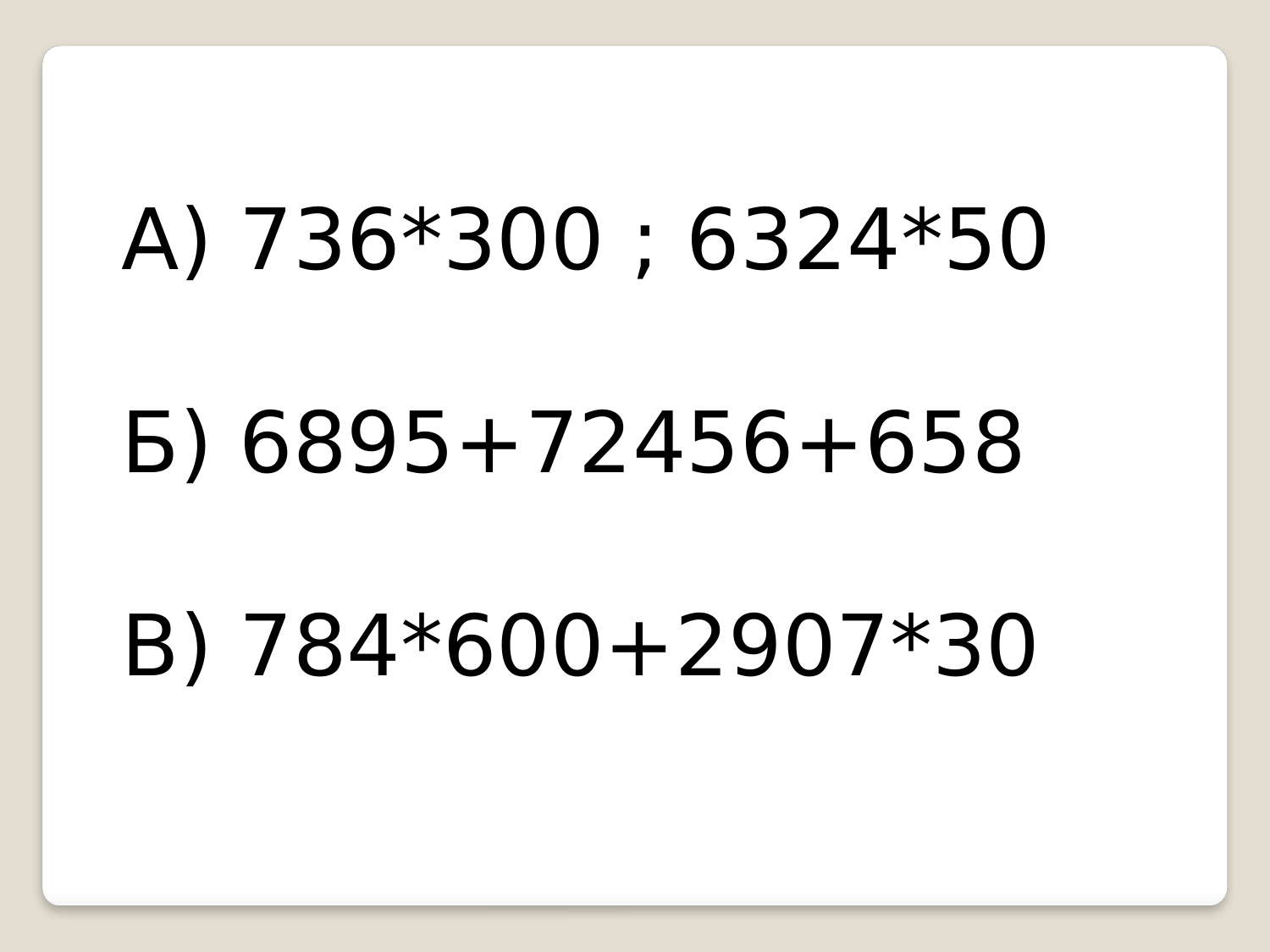

А) 736*300 ; 6324*50

Б) 6895+72456+658

В) 784*600+2907*30